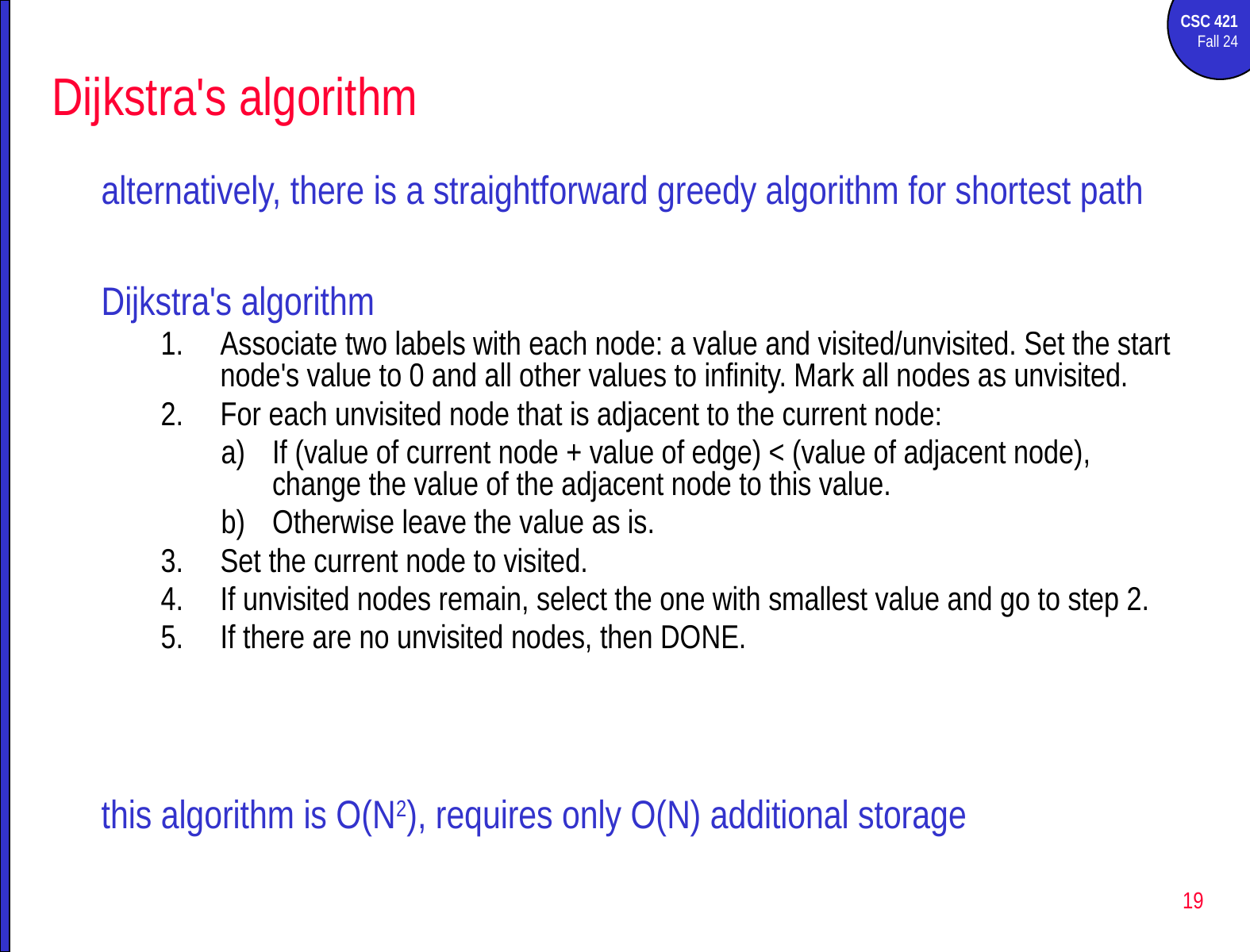

# Dijkstra's algorithm
alternatively, there is a straightforward greedy algorithm for shortest path

Dijkstra's algorithm
Associate two labels with each node: a value and visited/unvisited. Set the start node's value to 0 and all other values to infinity. Mark all nodes as unvisited.
For each unvisited node that is adjacent to the current node:
If (value of current node + value of edge) < (value of adjacent node), change the value of the adjacent node to this value.
Otherwise leave the value as is.
Set the current node to visited.
If unvisited nodes remain, select the one with smallest value and go to step 2.
If there are no unvisited nodes, then DONE.

this algorithm is O(N2), requires only O(N) additional storage

19